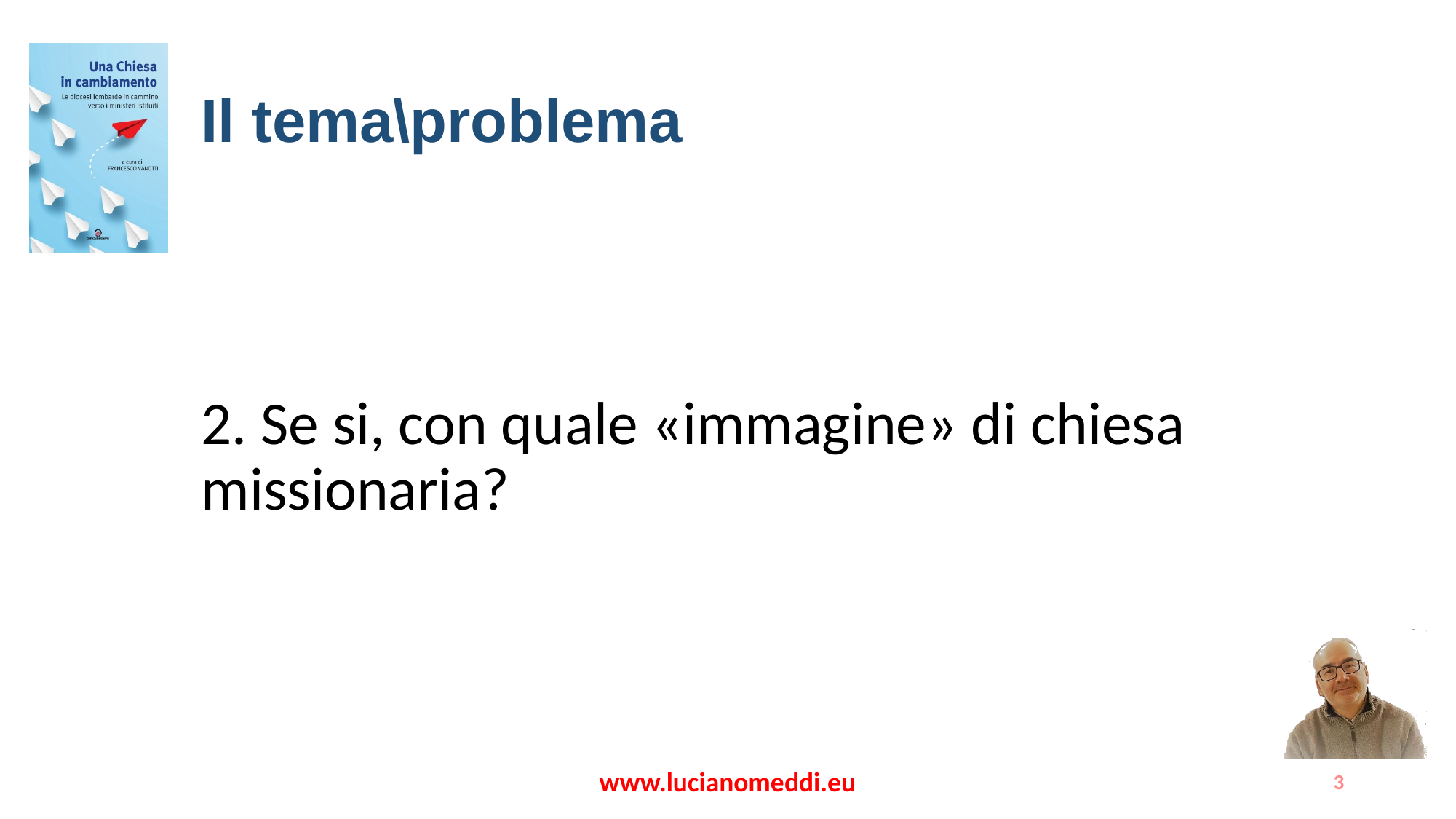

# Il tema\problema

2. Se si, con quale «immagine» di chiesa missionaria?
www.lucianomeddi.eu
3